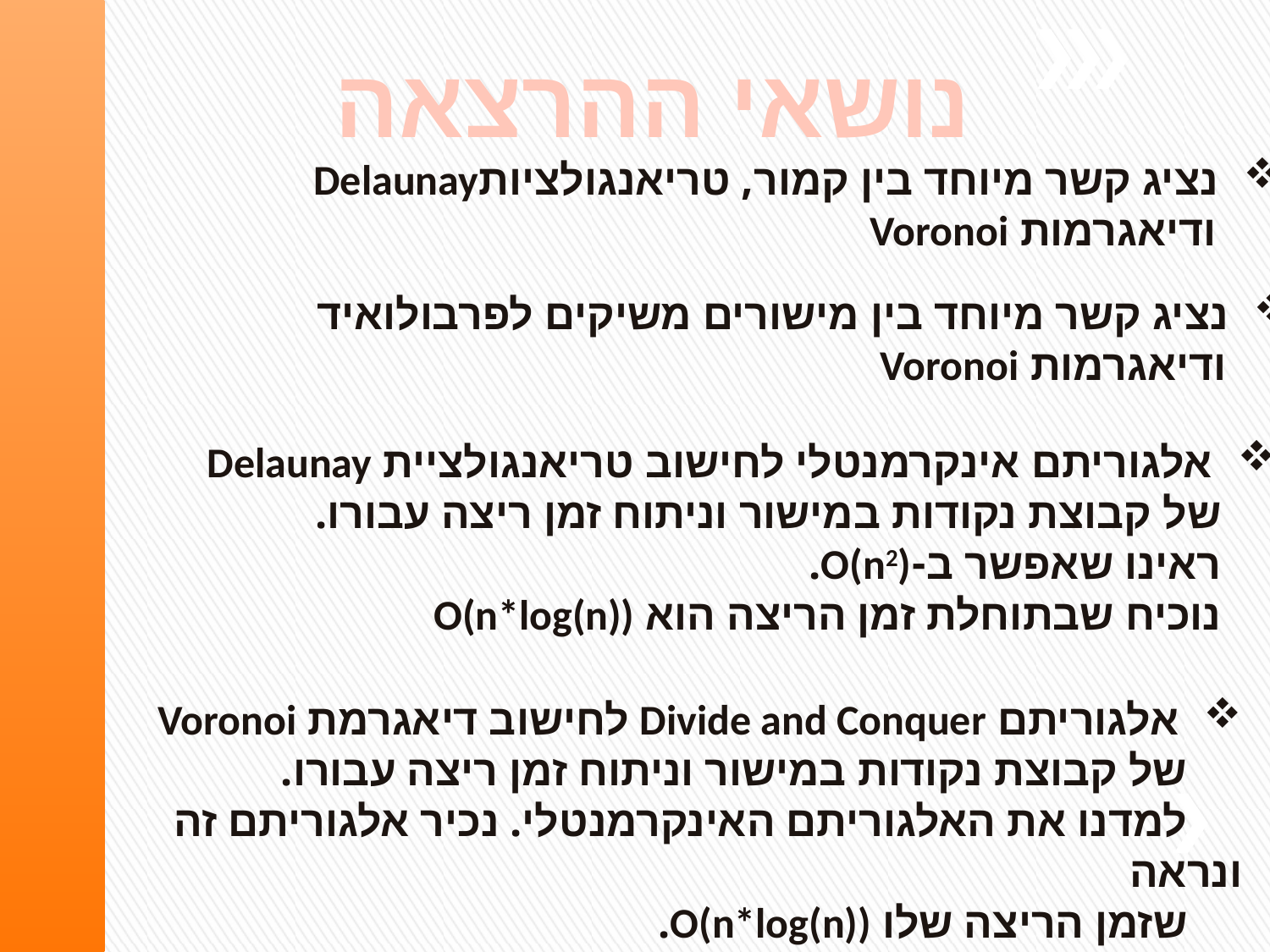

נושאי ההרצאה
נציג קשר מיוחד בין קמור, טריאנגולציותDelaunay
      ודיאגרמות Voronoi
נציג קשר מיוחד בין מישורים משיקים לפרבולואיד
      ודיאגרמות Voronoi
אלגוריתם אינקרמנטלי לחישוב טריאנגולציית Delaunay
     של קבוצת נקודות במישור וניתוח זמן ריצה עבורו.
     ראינו שאפשר ב-O(n2).
     נוכיח שבתוחלת זמן הריצה הוא O(n*log(n))
אלגוריתם Divide and Conquer לחישוב דיאגרמת Voronoi
     של קבוצת נקודות במישור וניתוח זמן ריצה עבורו.
     למדנו את האלגוריתם האינקרמנטלי. נכיר אלגוריתם זה ונראה
     שזמן הריצה שלו O(n*log(n)).